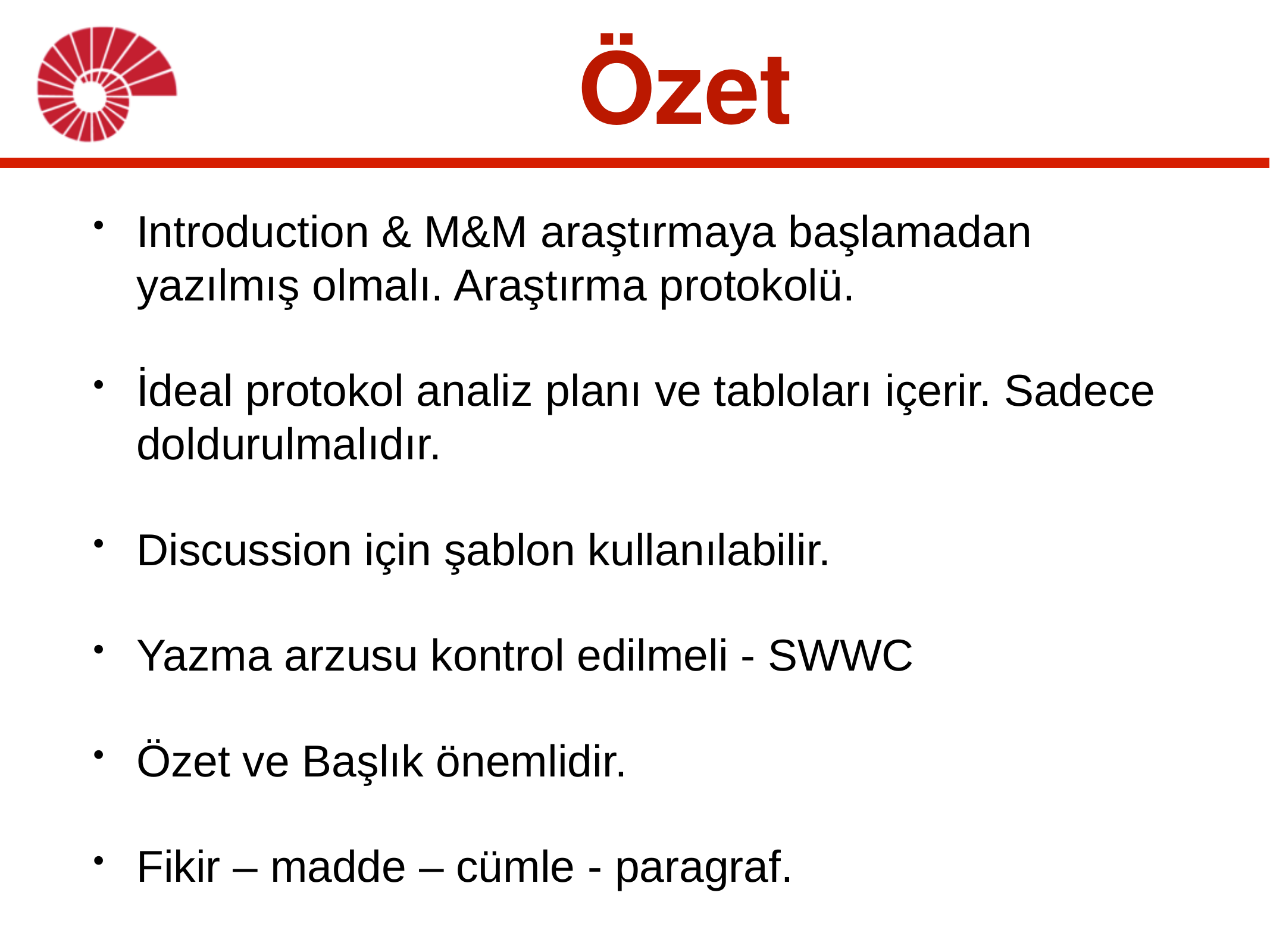

# Özet
Introduction & M&M araştırmaya başlamadan yazılmış olmalı. Araştırma protokolü.
İdeal protokol analiz planı ve tabloları içerir. Sadece doldurulmalıdır.
Discussion için şablon kullanılabilir.
Yazma arzusu kontrol edilmeli - SWWC
Özet ve Başlık önemlidir.
Fikir – madde – cümle - paragraf.